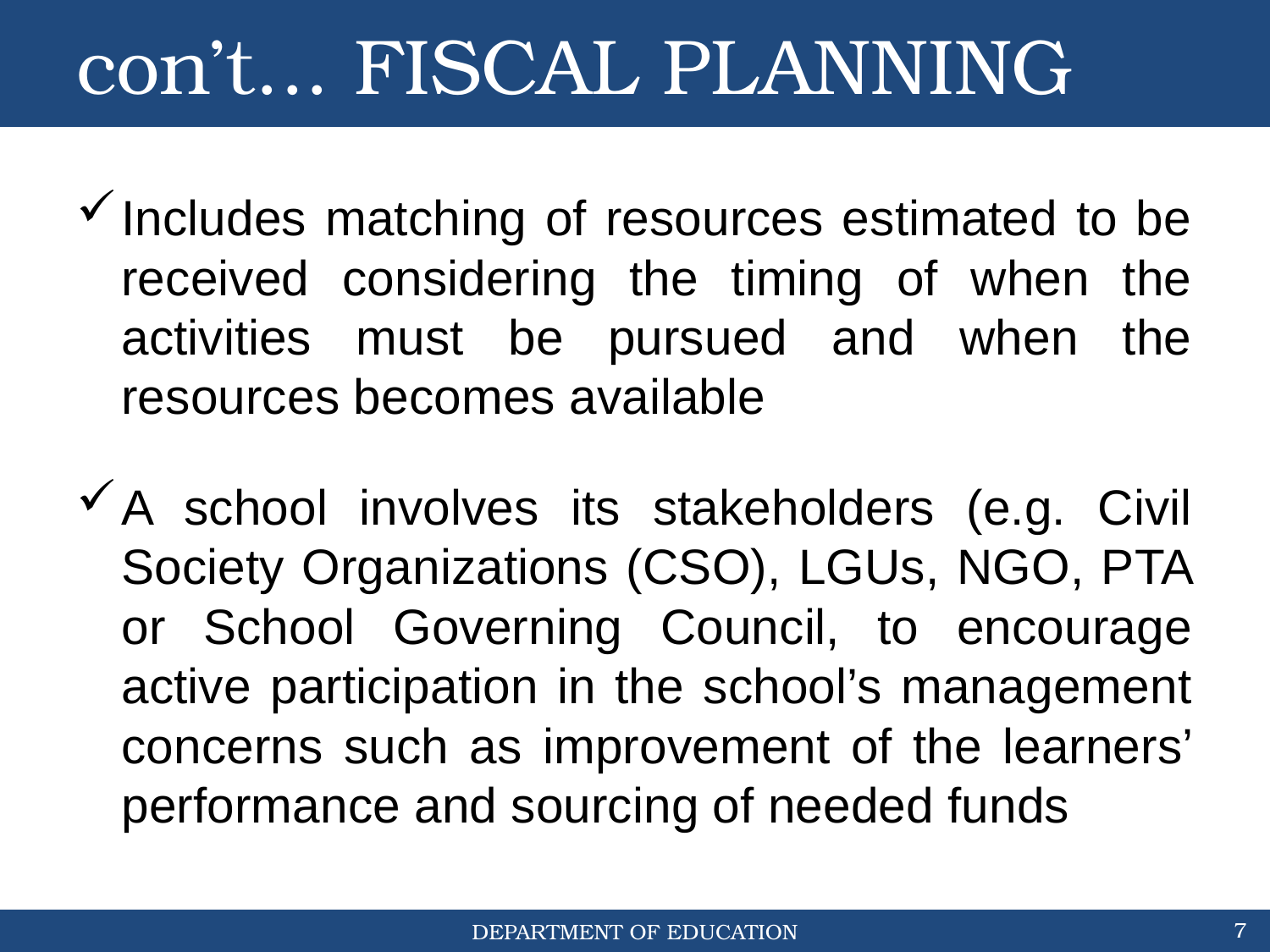

# con’t... FISCAL PLANNING
Includes matching of resources estimated to be received considering the timing of when the activities must be pursued and when the resources becomes available

A school involves its stakeholders (e.g. Civil Society Organizations (CSO), LGUs, NGO, PTA or School Governing Council, to encourage active participation in the school’s management concerns such as improvement of the learners’ performance and sourcing of needed funds
7